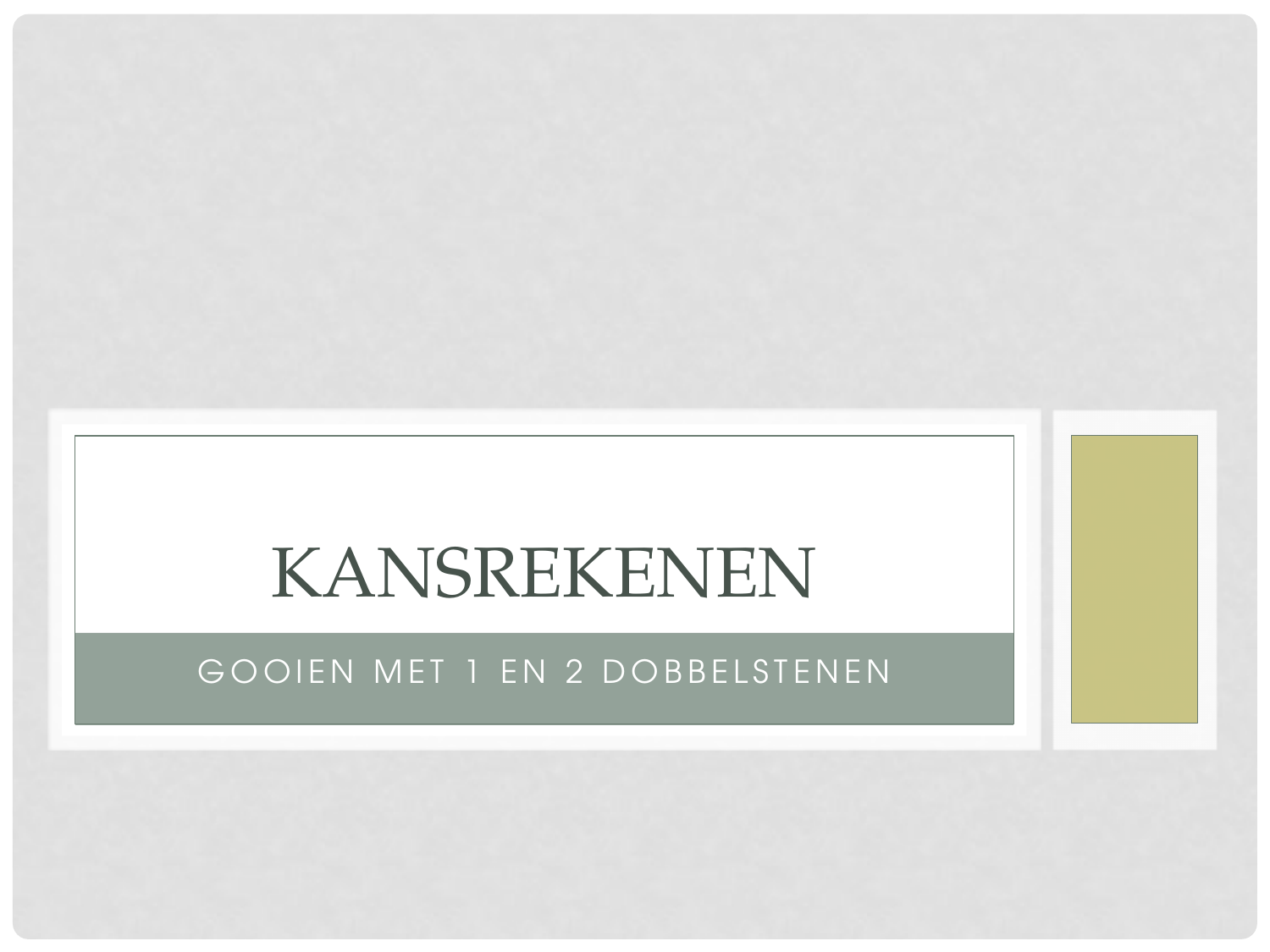

# Kansrekenen
Gooien met 1 en 2 dobbelstenen